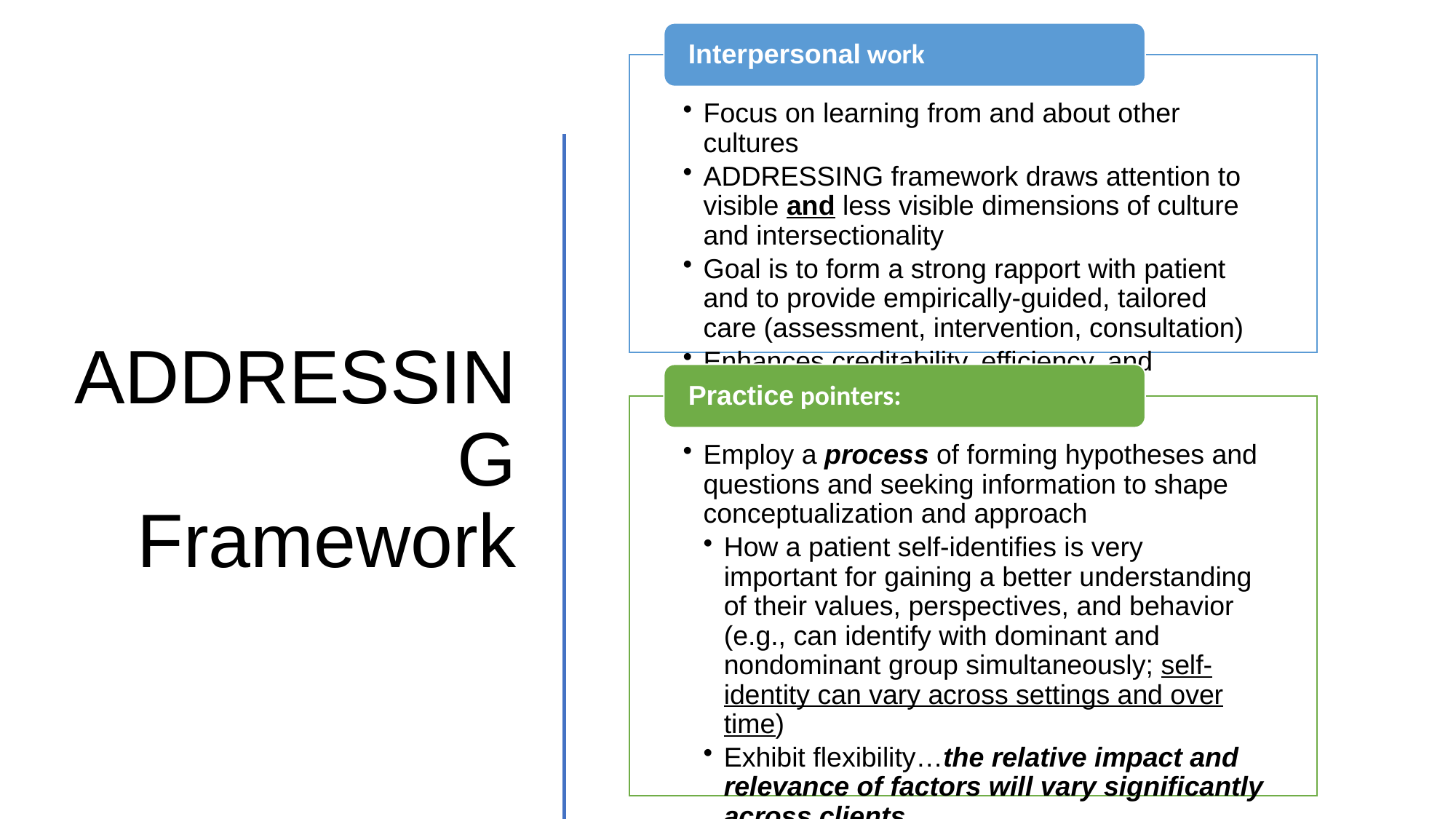

Focus on learning from and about other cultures
ADDRESSING framework draws attention to visible and less visible dimensions of culture and intersectionality
Goal is to form a strong rapport with patient and to provide empirically-guided, tailored care (assessment, intervention, consultation)
Enhances creditability, efficiency, and accuracy
Interpersonal work
Employ a process of forming hypotheses and questions and seeking information to shape conceptualization and approach
How a patient self-identifies is very important for gaining a better understanding of their values, perspectives, and behavior (e.g., can identify with dominant and nondominant group simultaneously; self-identity can vary across settings and over time)
Exhibit flexibility…the relative impact and relevance of factors will vary significantly across clients
Practice pointers:
# ADDRESSING Framework